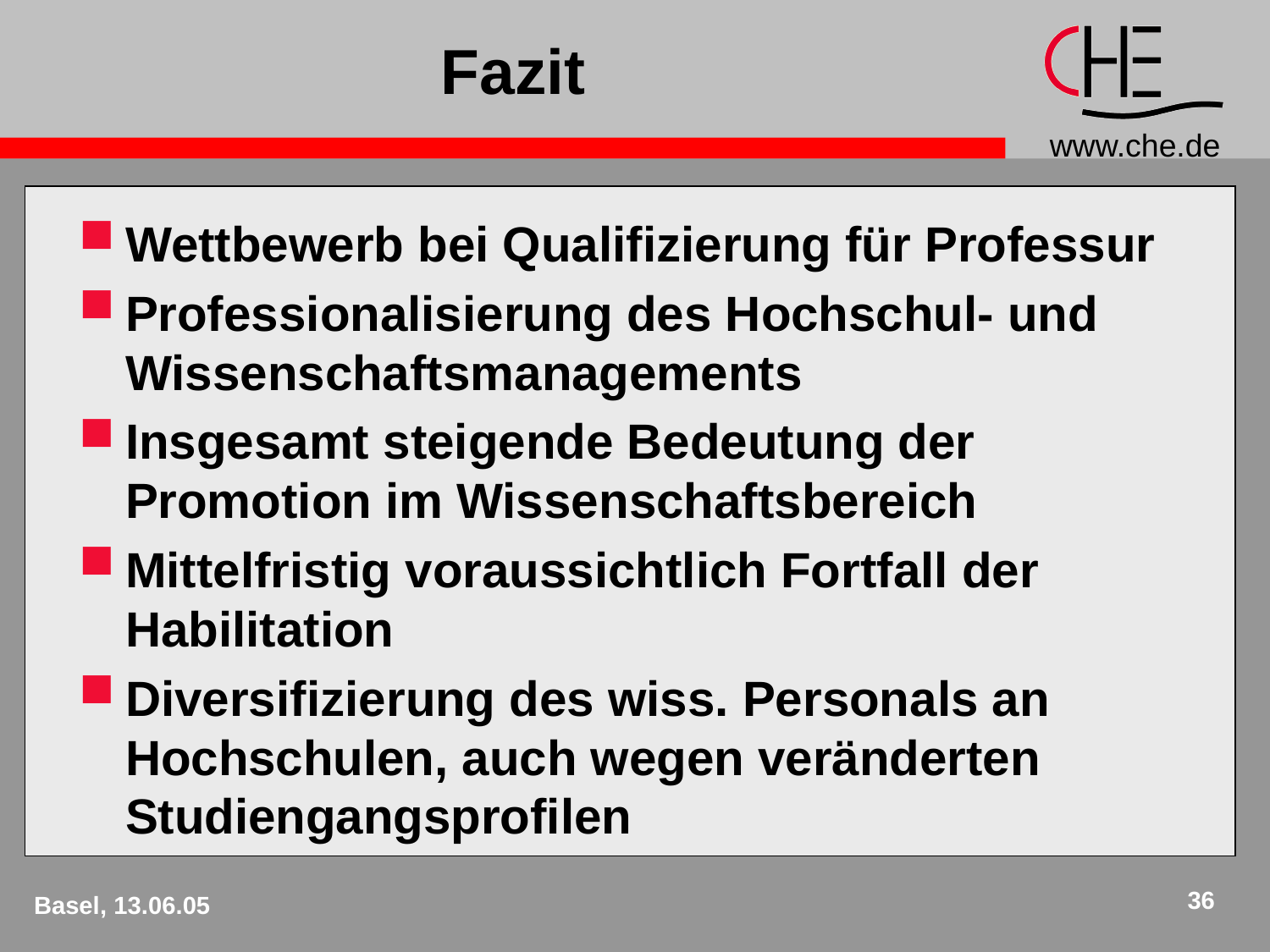

# Fazit

Wettbewerb bei Qualifizierung für Professur
Professionalisierung des Hochschul- und Wissenschaftsmanagements
Insgesamt steigende Bedeutung der Promotion im Wissenschaftsbereich
Mittelfristig voraussichtlich Fortfall der Habilitation
Diversifizierung des wiss. Personals an Hochschulen, auch wegen veränderten Studiengangsprofilen

36